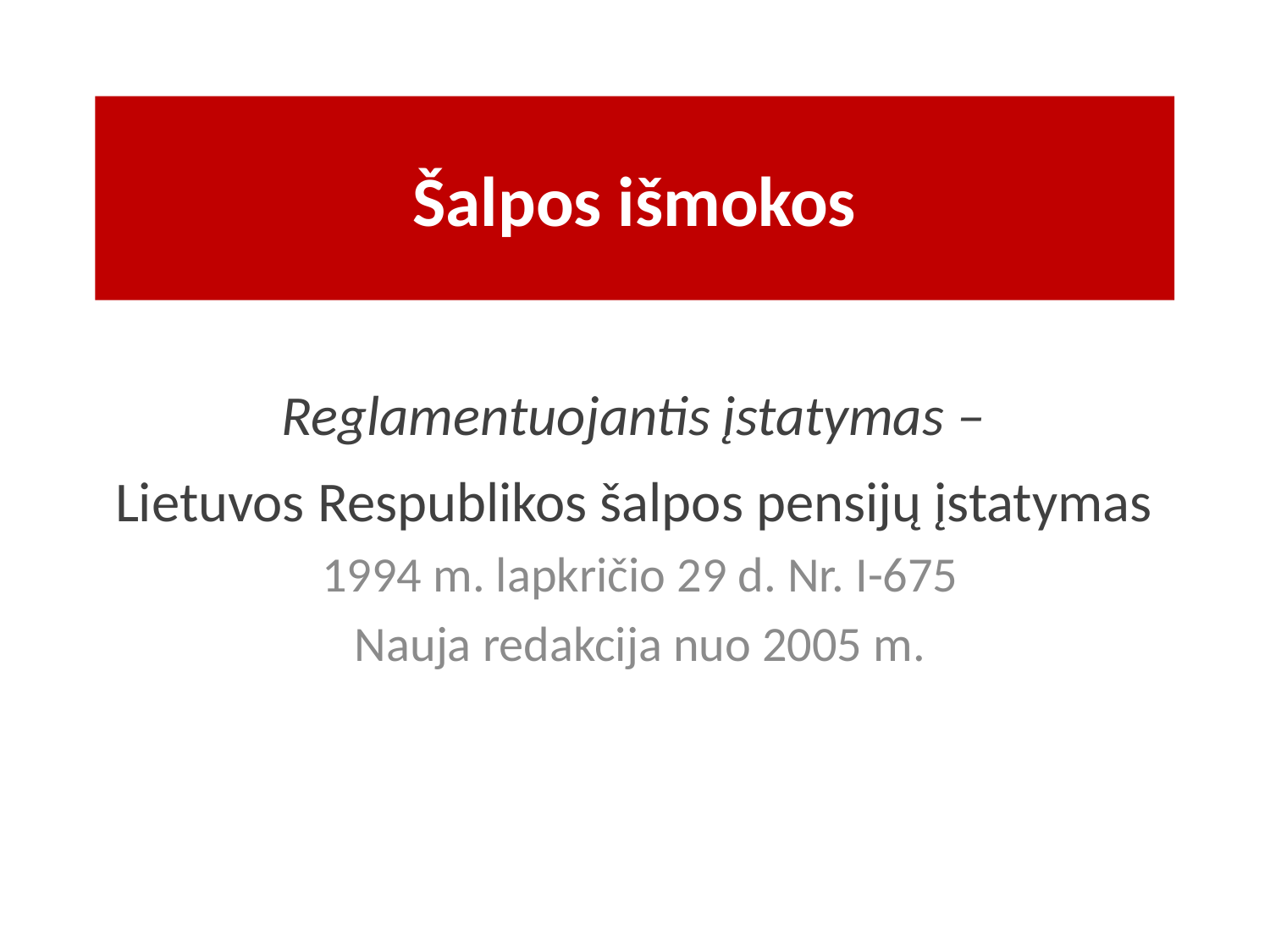

# Šalpos išmokos
Reglamentuojantis įstatymas –
Lietuvos Respublikos šalpos pensijų įstatymas
1994 m. lapkričio 29 d. Nr. I-675
Nauja redakcija nuo 2005 m.